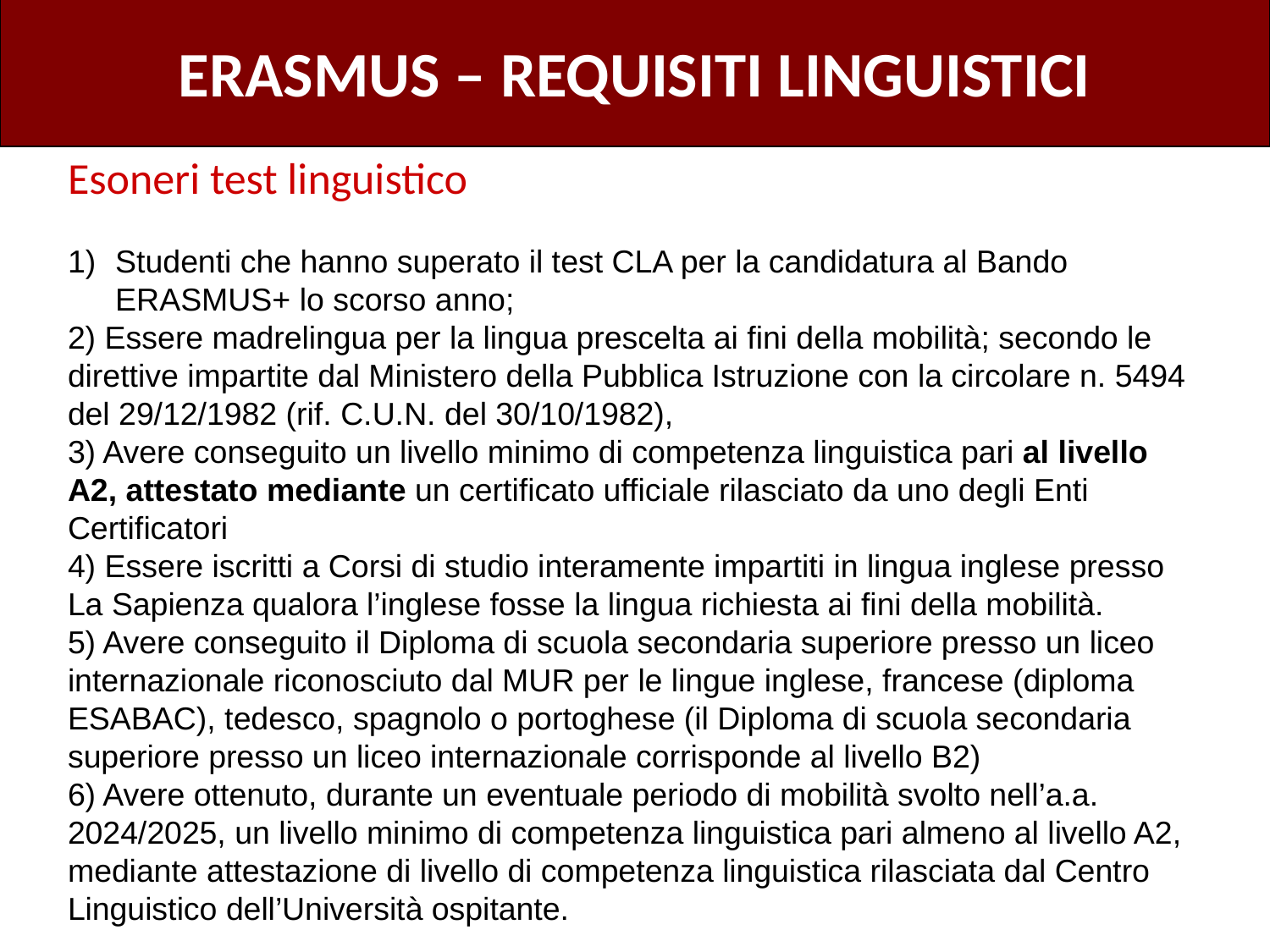

ERASMUS – REQUISITI LINGUISTICI

Esoneri test linguistico

Studenti che hanno superato il test CLA per la candidatura al Bando ERASMUS+ lo scorso anno;
2) Essere madrelingua per la lingua prescelta ai fini della mobilità; secondo le direttive impartite dal Ministero della Pubblica Istruzione con la circolare n. 5494 del 29/12/1982 (rif. C.U.N. del 30/10/1982),
3) Avere conseguito un livello minimo di competenza linguistica pari al livello A2, attestato mediante un certificato ufficiale rilasciato da uno degli Enti Certificatori
4) Essere iscritti a Corsi di studio interamente impartiti in lingua inglese presso La Sapienza qualora l’inglese fosse la lingua richiesta ai fini della mobilità.
5) Avere conseguito il Diploma di scuola secondaria superiore presso un liceo internazionale riconosciuto dal MUR per le lingue inglese, francese (diploma ESABAC), tedesco, spagnolo o portoghese (il Diploma di scuola secondaria superiore presso un liceo internazionale corrisponde al livello B2)
6) Avere ottenuto, durante un eventuale periodo di mobilità svolto nell’a.a. 2024/2025, un livello minimo di competenza linguistica pari almeno al livello A2, mediante attestazione di livello di competenza linguistica rilasciata dal Centro Linguistico dell’Università ospitante.